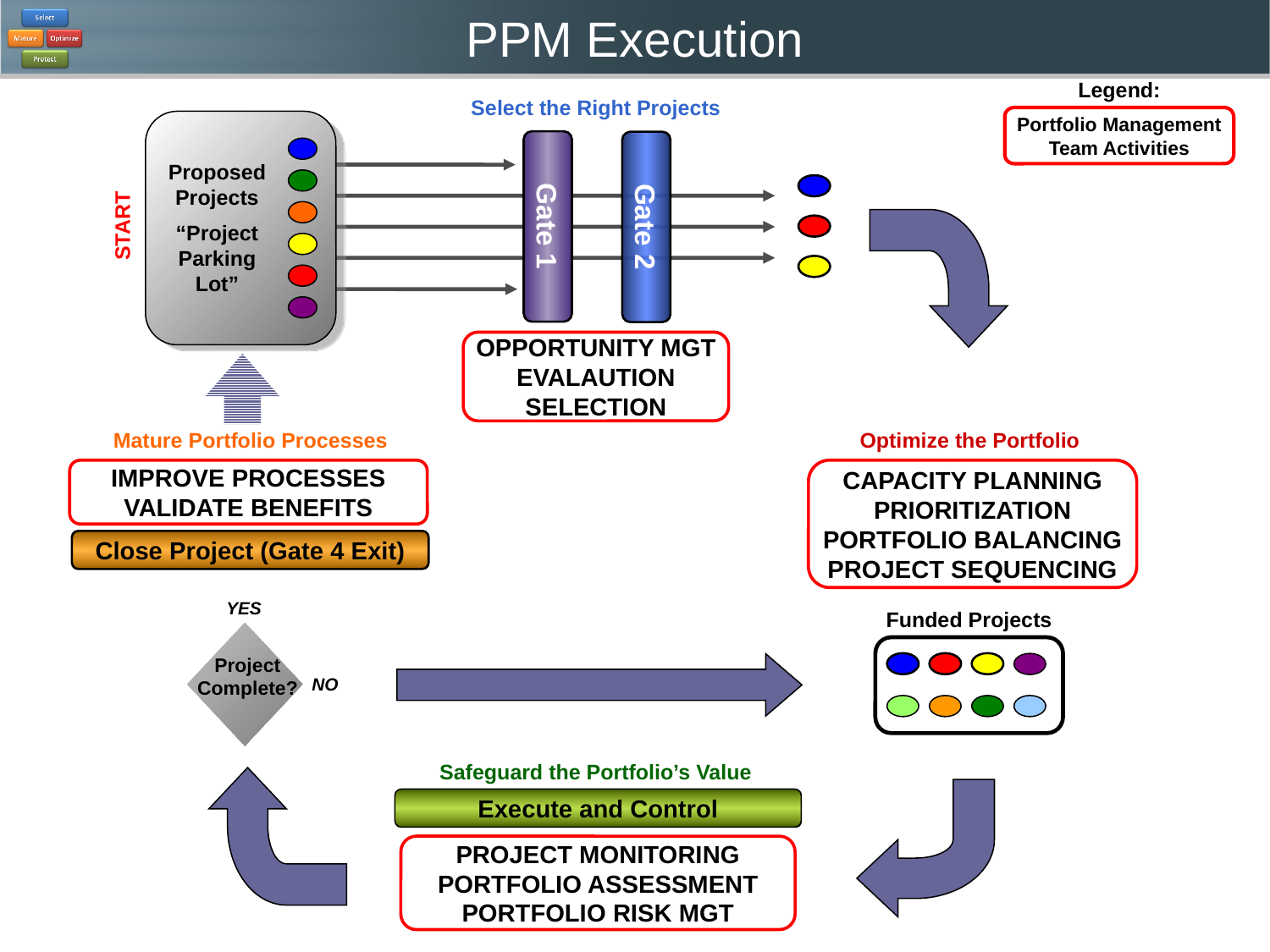

Legend:
Select the Right Projects
Portfolio Management Team Activities

Proposed Projects
“Project Parking Lot”

Gate 1
Gate 2
START

OPPORTUNITY MGT
EVALAUTION
SELECTION

Mature Portfolio Processes
Optimize the Portfolio
IMPROVE PROCESSES
VALIDATE BENEFITS
CAPACITY PLANNING
PRIORITIZATION
PORTFOLIO BALANCING
PROJECT SEQUENCING
Close Project (Gate 4 Exit)
YES
Funded Projects

Project
Complete?

NO
Safeguard the Portfolio’s Value

Execute and Control
PROJECT MONITORING
PORTFOLIO ASSESSMENT
PORTFOLIO RISK MGT
# PORTFOLIO LIFECYCLE